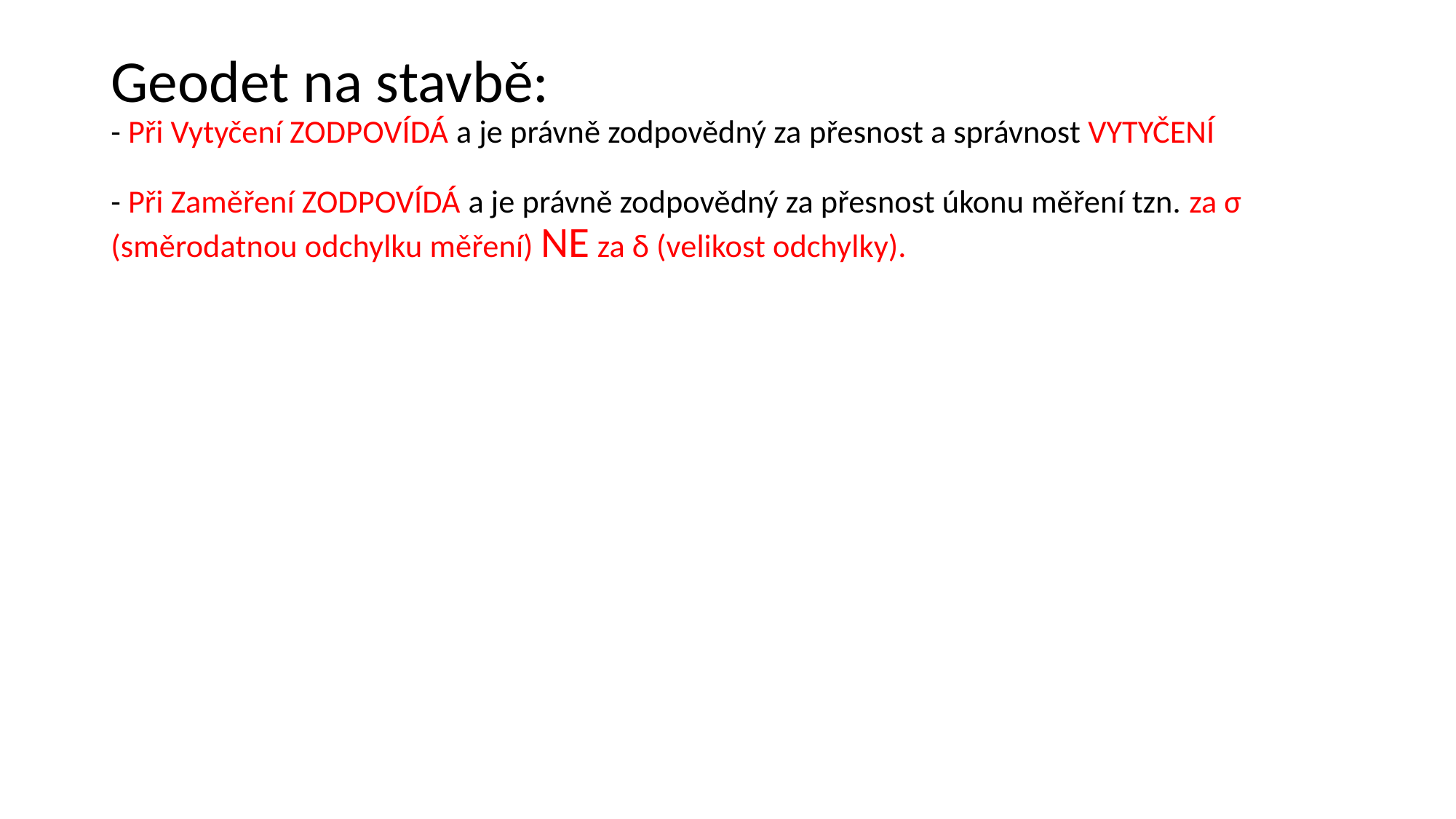

# Geodet na stavbě: - Při Vytyčení ZODPOVÍDÁ a je právně zodpovědný za přesnost a správnost VYTYČENÍ - Při Zaměření ZODPOVÍDÁ a je právně zodpovědný za přesnost úkonu měření tzn. za σ (směrodatnou odchylku měření) NE za δ (velikost odchylky).